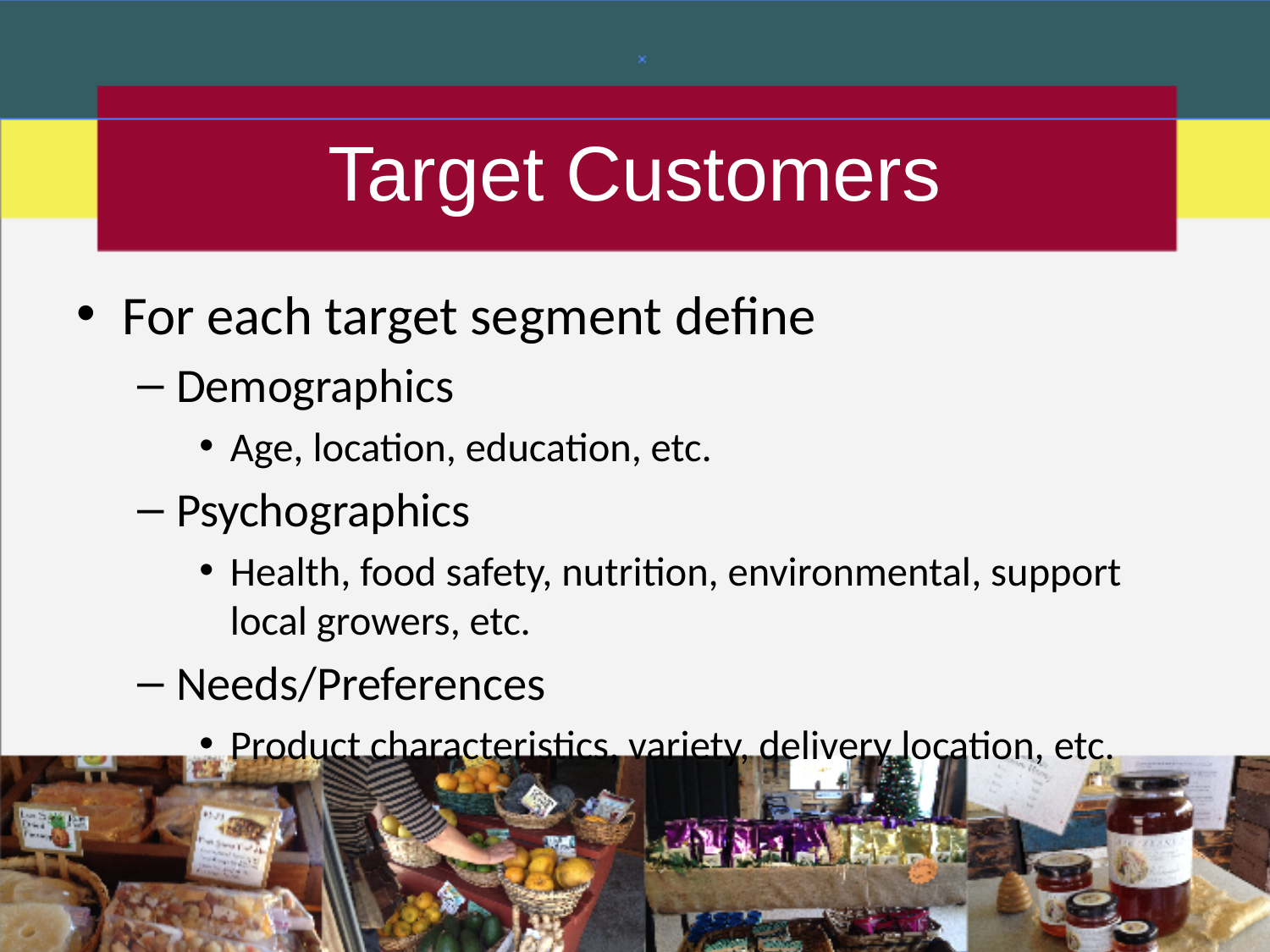

# Target Customers
For each target segment define
Demographics
Age, location, education, etc.
Psychographics
Health, food safety, nutrition, environmental, support local growers, etc.
Needs/Preferences
Product characteristics, variety, delivery location, etc.